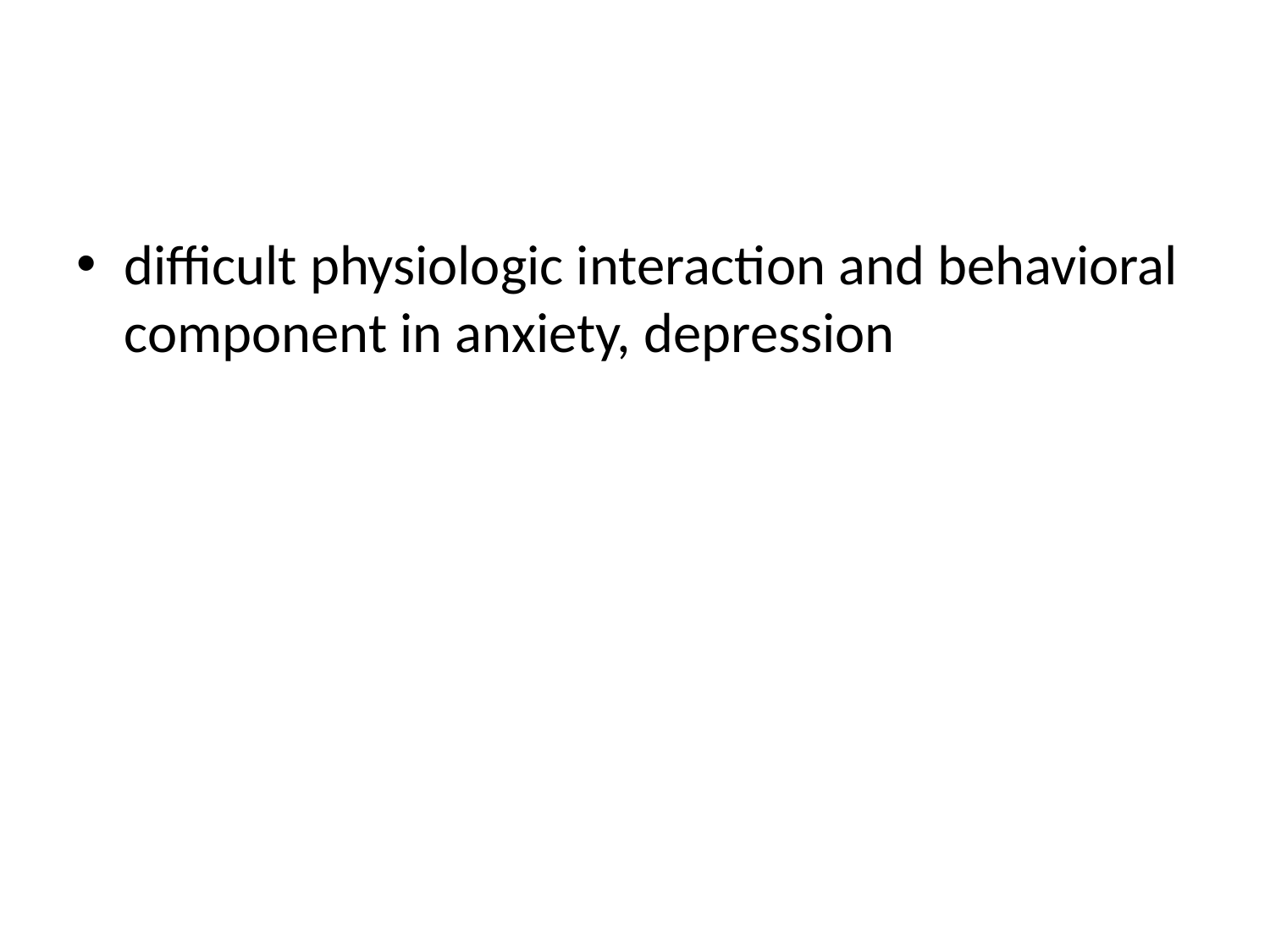

#
difficult physiologic interaction and behavioral component in anxiety, depression